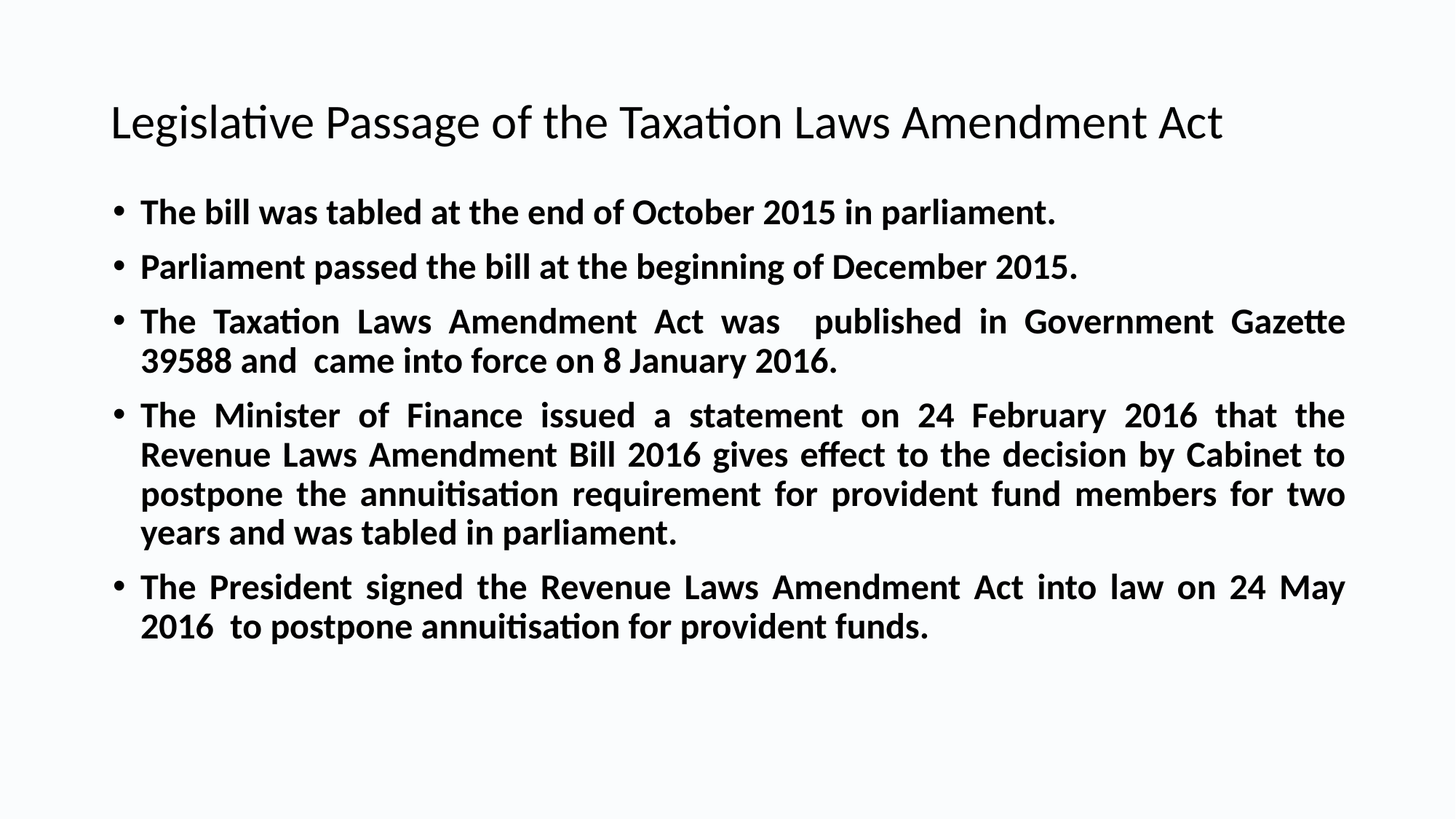

# Legislative Passage of the Taxation Laws Amendment Act
The bill was tabled at the end of October 2015 in parliament.
Parliament passed the bill at the beginning of December 2015.
The Taxation Laws Amendment Act was  published in Government Gazette 39588 and  came into force on 8 January 2016.
The Minister of Finance issued a statement on 24 February 2016 that the Revenue Laws Amendment Bill 2016 gives effect to the decision by Cabinet to postpone the annuitisation requirement for provident fund members for two years and was tabled in parliament.
The President signed the Revenue Laws Amendment Act into law on 24 May 2016  to postpone annuitisation for provident funds.